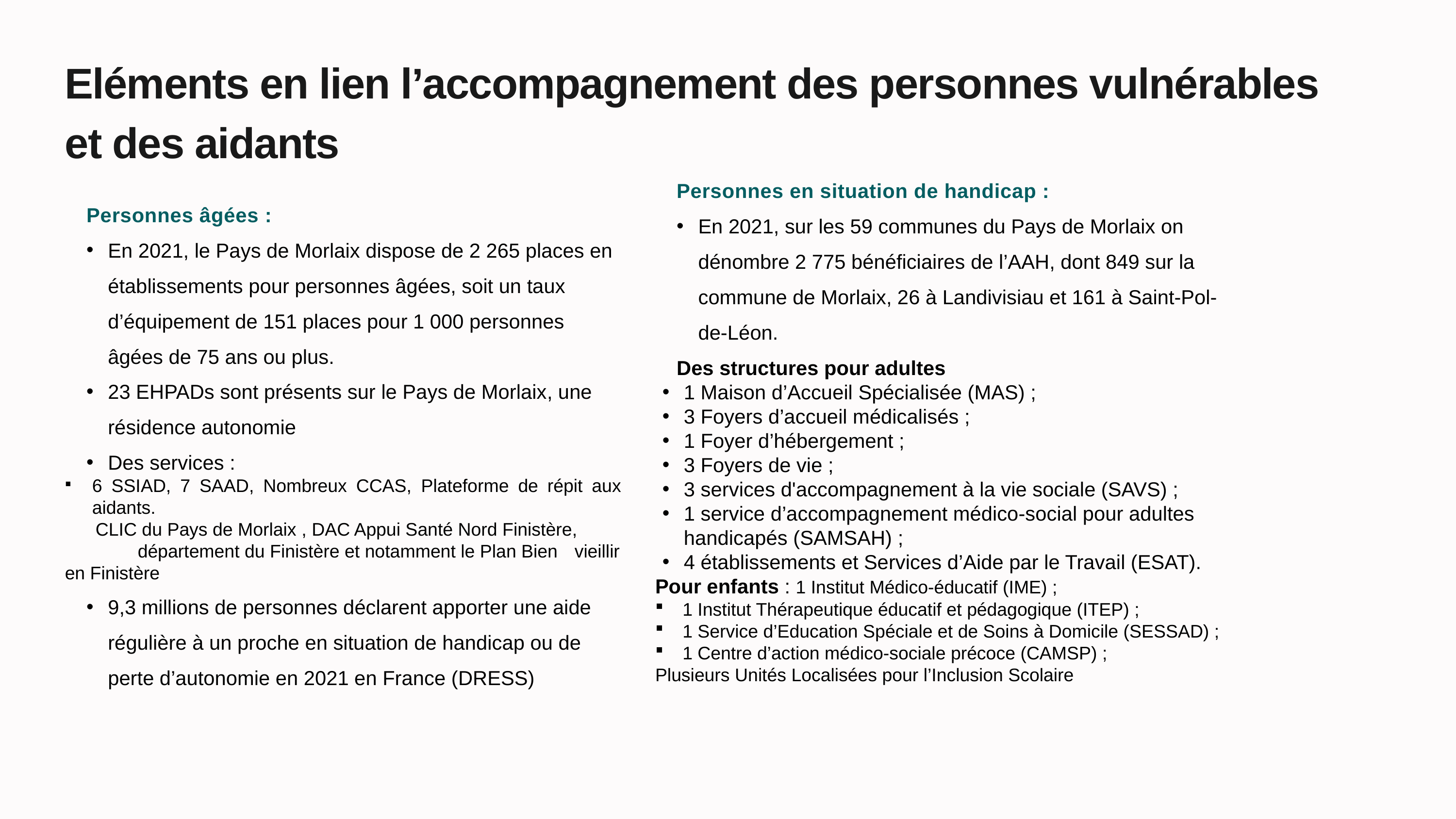

Eléments en lien l’accompagnement des personnes vulnérables et des aidants

Personnes en situation de handicap :
En 2021, sur les 59 communes du Pays de Morlaix on dénombre 2 775 bénéficiaires de l’AAH, dont 849 sur la commune de Morlaix, 26 à Landivisiau et 161 à Saint-Pol-de-Léon.
Des structures pour adultes
1 Maison d’Accueil Spécialisée (MAS) ;
3 Foyers d’accueil médicalisés ;
1 Foyer d’hébergement ;
3 Foyers de vie ;
3 services d'accompagnement à la vie sociale (SAVS) ;
1 service d’accompagnement médico-social pour adultes handicapés (SAMSAH) ;
4 établissements et Services d’Aide par le Travail (ESAT).
Pour enfants : 1 Institut Médico-éducatif (IME) ;
1 Institut Thérapeutique éducatif et pédagogique (ITEP) ;
1 Service d’Education Spéciale et de Soins à Domicile (SESSAD) ;
1 Centre d’action médico-sociale précoce (CAMSP) ;
Plusieurs Unités Localisées pour l’Inclusion Scolaire
Personnes âgées :
En 2021, le Pays de Morlaix dispose de 2 265 places en établissements pour personnes âgées, soit un taux d’équipement de 151 places pour 1 000 personnes âgées de 75 ans ou plus.
23 EHPADs sont présents sur le Pays de Morlaix, une résidence autonomie
Des services :
6 SSIAD, 7 SAAD, Nombreux CCAS, Plateforme de répit aux aidants.
      CLIC du Pays de Morlaix , DAC Appui Santé Nord Finistère,      	département du Finistère et notamment le Plan Bien 	vieillir en Finistère
9,3 millions de personnes déclarent apporter une aide régulière à un proche en situation de handicap ou de perte d’autonomie en 2021 en France (DRESS)